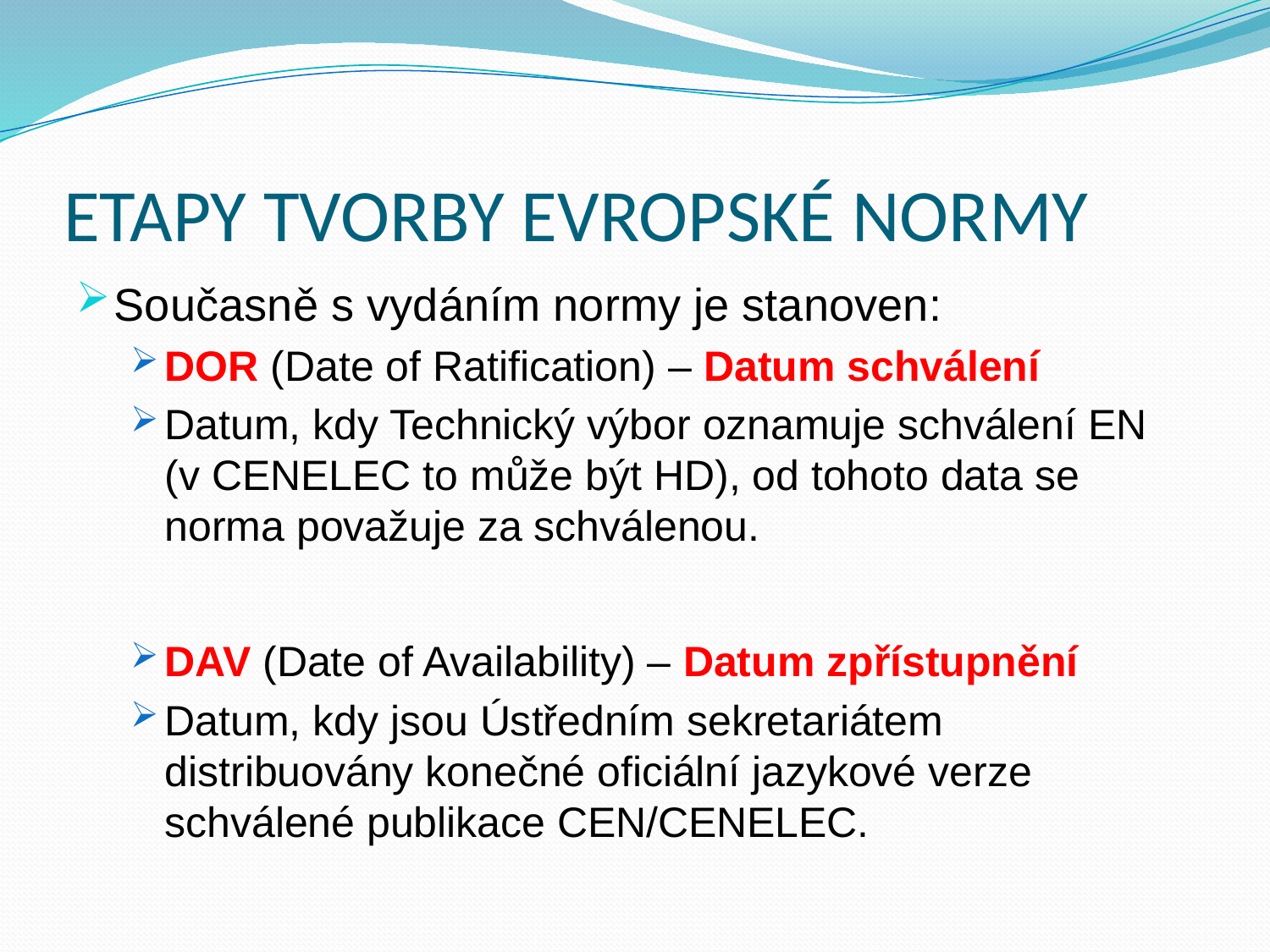

# ETAPY TVORBY EVROPSKÉ NORMY
Současně s vydáním normy je stanoven:
DOR (Date of Ratification) – Datum schválení
Datum, kdy Technický výbor oznamuje schválení EN (v CENELEC to může být HD), od tohoto data se norma považuje za schválenou.

DAV (Date of Availability) – Datum zpřístupnění
Datum, kdy jsou Ústředním sekretariátem distribuovány konečné oficiální jazykové verze schválené publikace CEN/CENELEC.